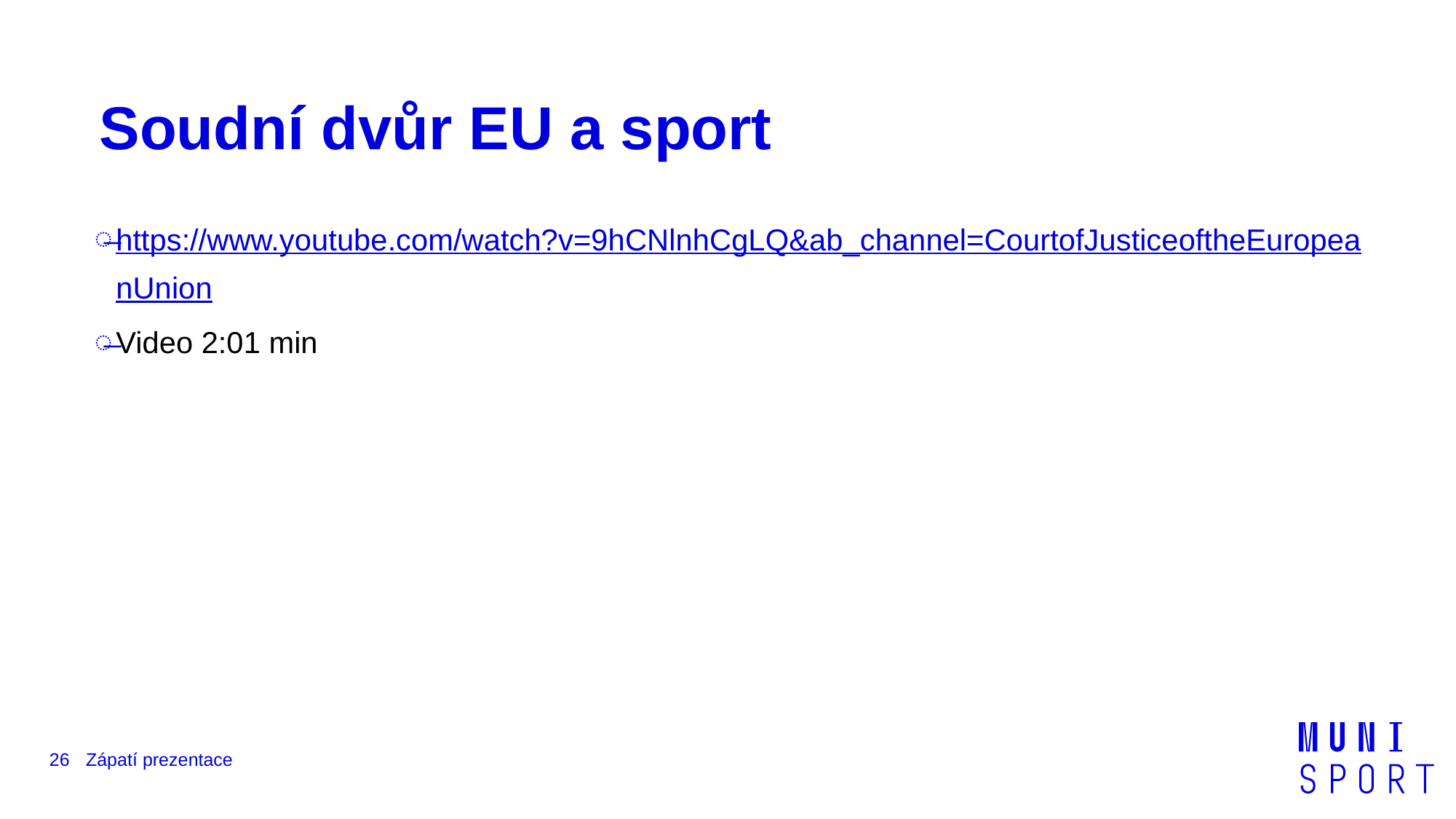

Soudní dvůr EU a sport

https://www.youtube.com/watch?v=9hCNlnhCgLQ&ab_channel=CourtofJusticeoftheEuropeanUnion
Video 2:01 min

26
Zápatí prezentace